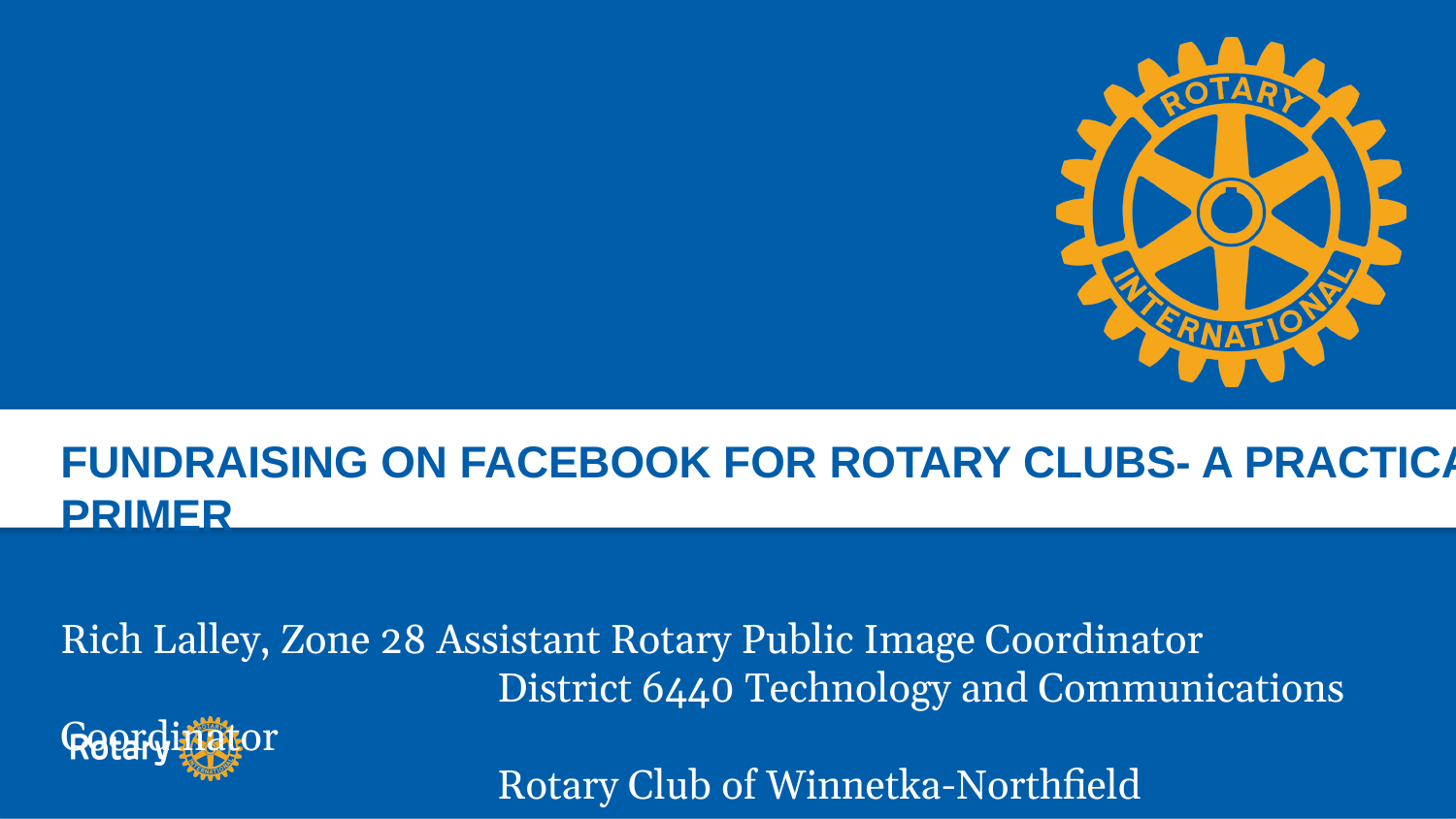

FUNDRAISING ON FACEBOOK FOR ROTARY CLUBS- A PRACTICAL PRIMER
Rich Lalley, Zone 28 Assistant Rotary Public Image Coordinator
			District 6440 Technology and Communications Coordinator
			Rotary Club of Winnetka-Northfield